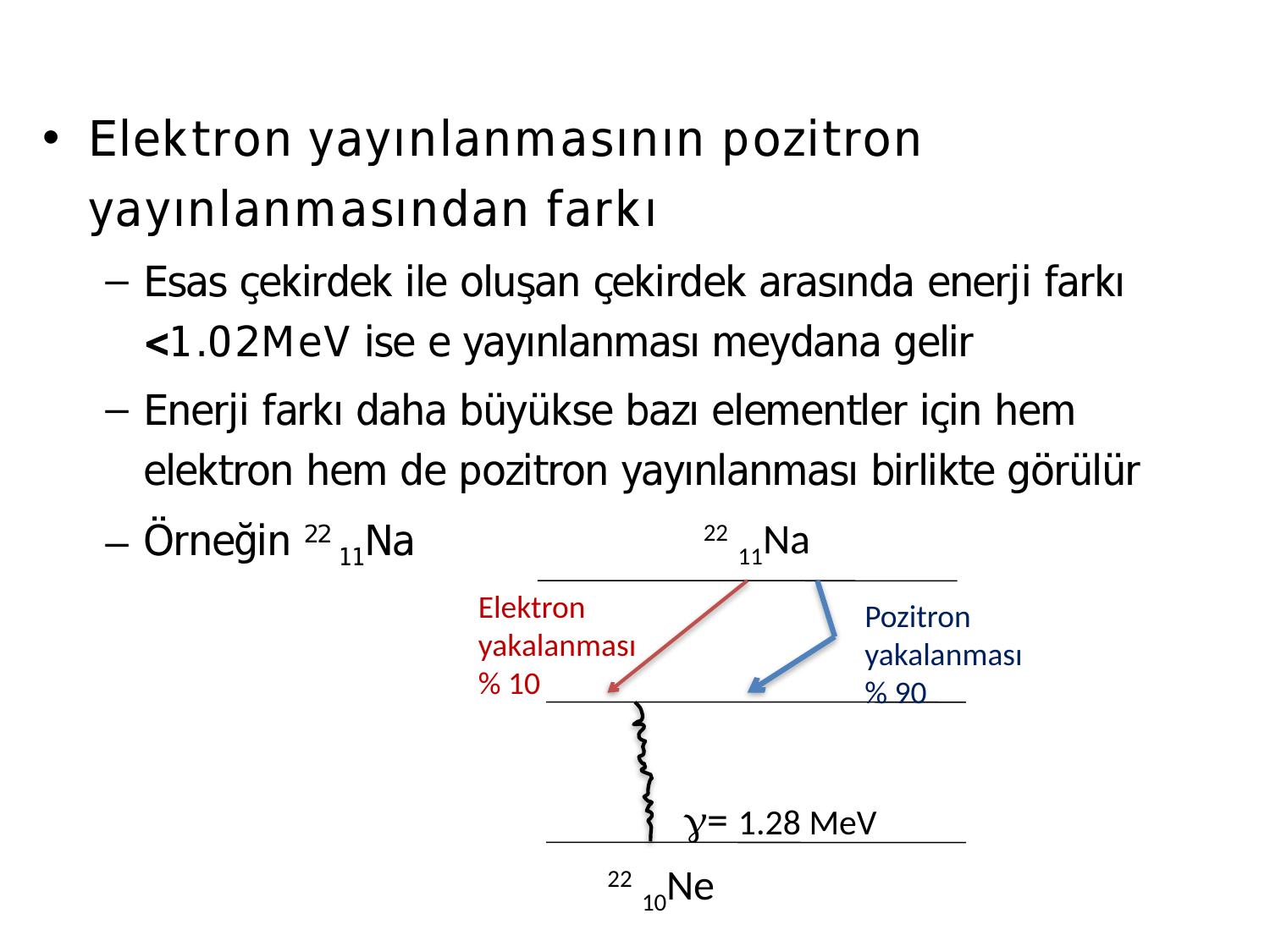

Elektron yayınlanmasının pozitron yayınlanmasından farkı
Esas çekirdek ile oluşan çekirdek arasında enerji farkı <1.02MeV ise e yayınlanması meydana gelir
Enerji farkı daha büyükse bazı elementler için hem elektron hem de pozitron yayınlanması birlikte görülür
Örneğin 22 11Na
22 11Na
Elektron
yakalanması
% 10
Pozitron yakalanması
% 90

γ= 1.28 MeV
22 10Ne